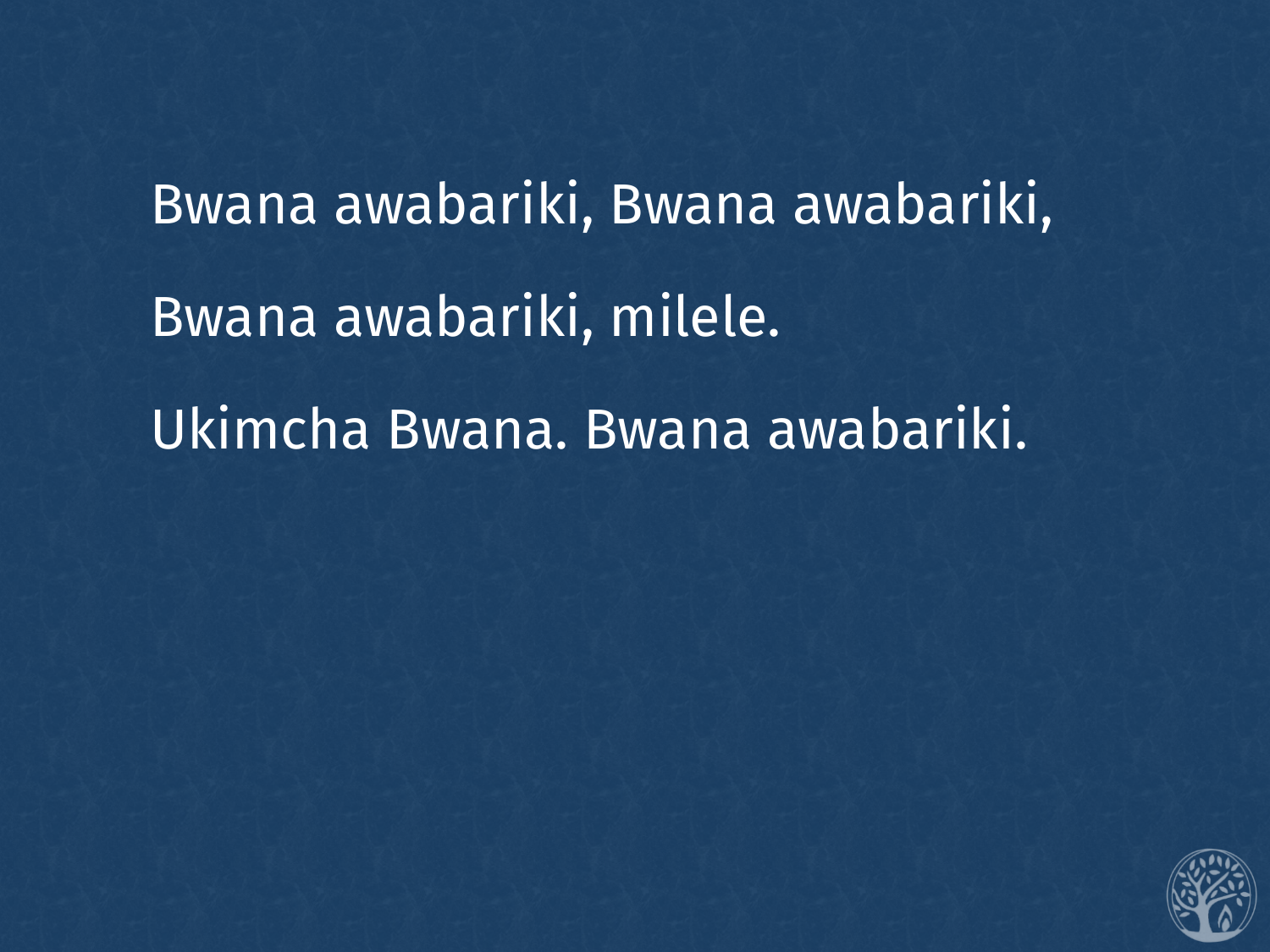

Bwana awabariki, Bwana awabariki,
Bwana awabariki, milele.
Ukimcha Bwana. Bwana awabariki.